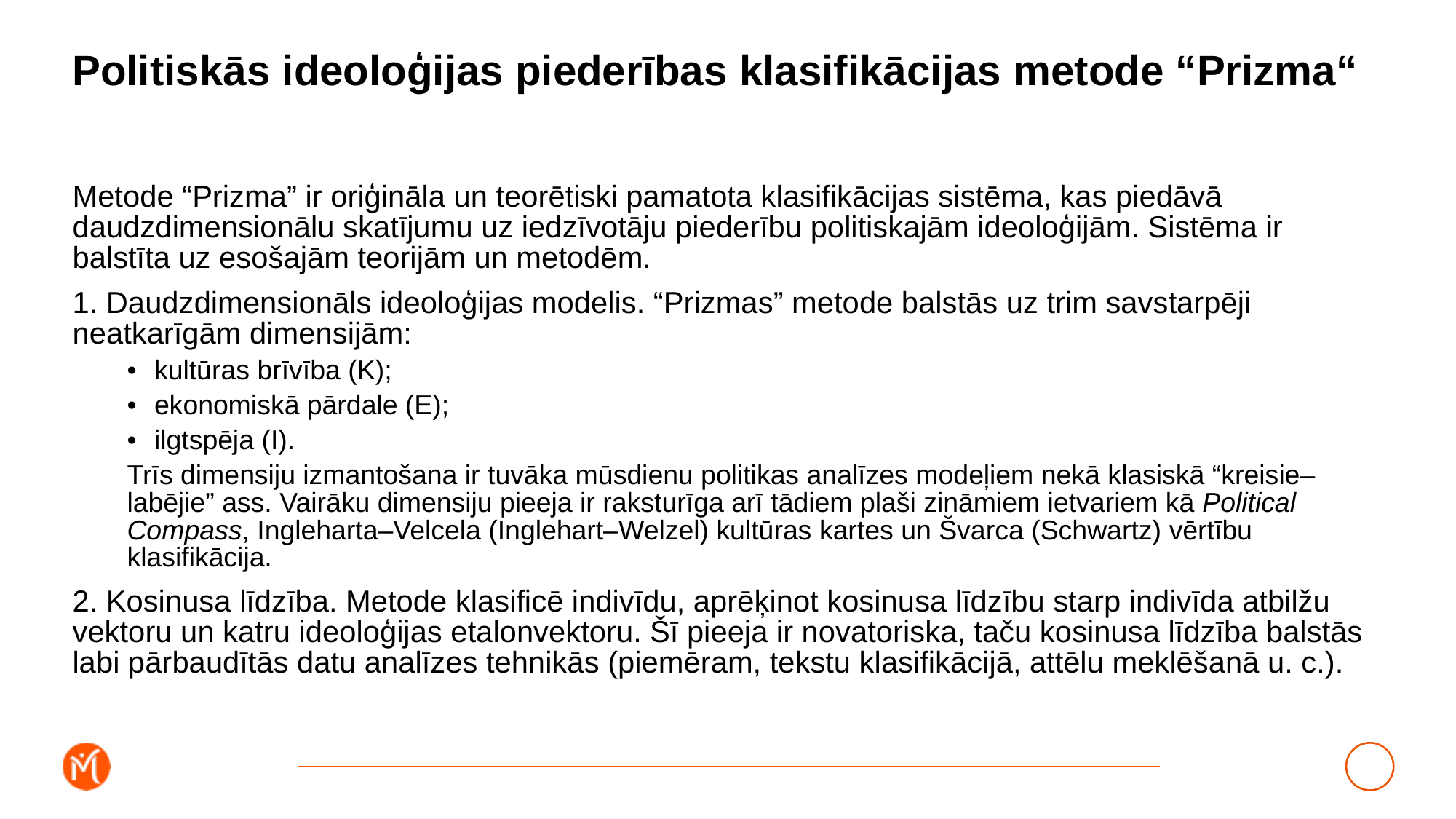

# Politiskās ideoloģijas piederības klasifikācijas metode “Prizma“
Metode “Prizma” ir oriģināla un teorētiski pamatota klasifikācijas sistēma, kas piedāvā daudzdimensionālu skatījumu uz iedzīvotāju piederību politiskajām ideoloģijām. Sistēma ir balstīta uz esošajām teorijām un metodēm.
1. Daudzdimensionāls ideoloģijas modelis. “Prizmas” metode balstās uz trim savstarpēji neatkarīgām dimensijām:
kultūras brīvība (K);
ekonomiskā pārdale (E);
ilgtspēja (I).
Trīs dimensiju izmantošana ir tuvāka mūsdienu politikas analīzes modeļiem nekā klasiskā “kreisie–labējie” ass. Vairāku dimensiju pieeja ir raksturīga arī tādiem plaši zināmiem ietvariem kā Political Compass, Ingleharta–Velcela (Inglehart–Welzel) kultūras kartes un Švarca (Schwartz) vērtību klasifikācija.
2. Kosinusa līdzība. Metode klasificē indivīdu, aprēķinot kosinusa līdzību starp indivīda atbilžu vektoru un katru ideoloģijas etalonvektoru. Šī pieeja ir novatoriska, taču kosinusa līdzība balstās labi pārbaudītās datu analīzes tehnikās (piemēram, tekstu klasifikācijā, attēlu meklēšanā u. c.).